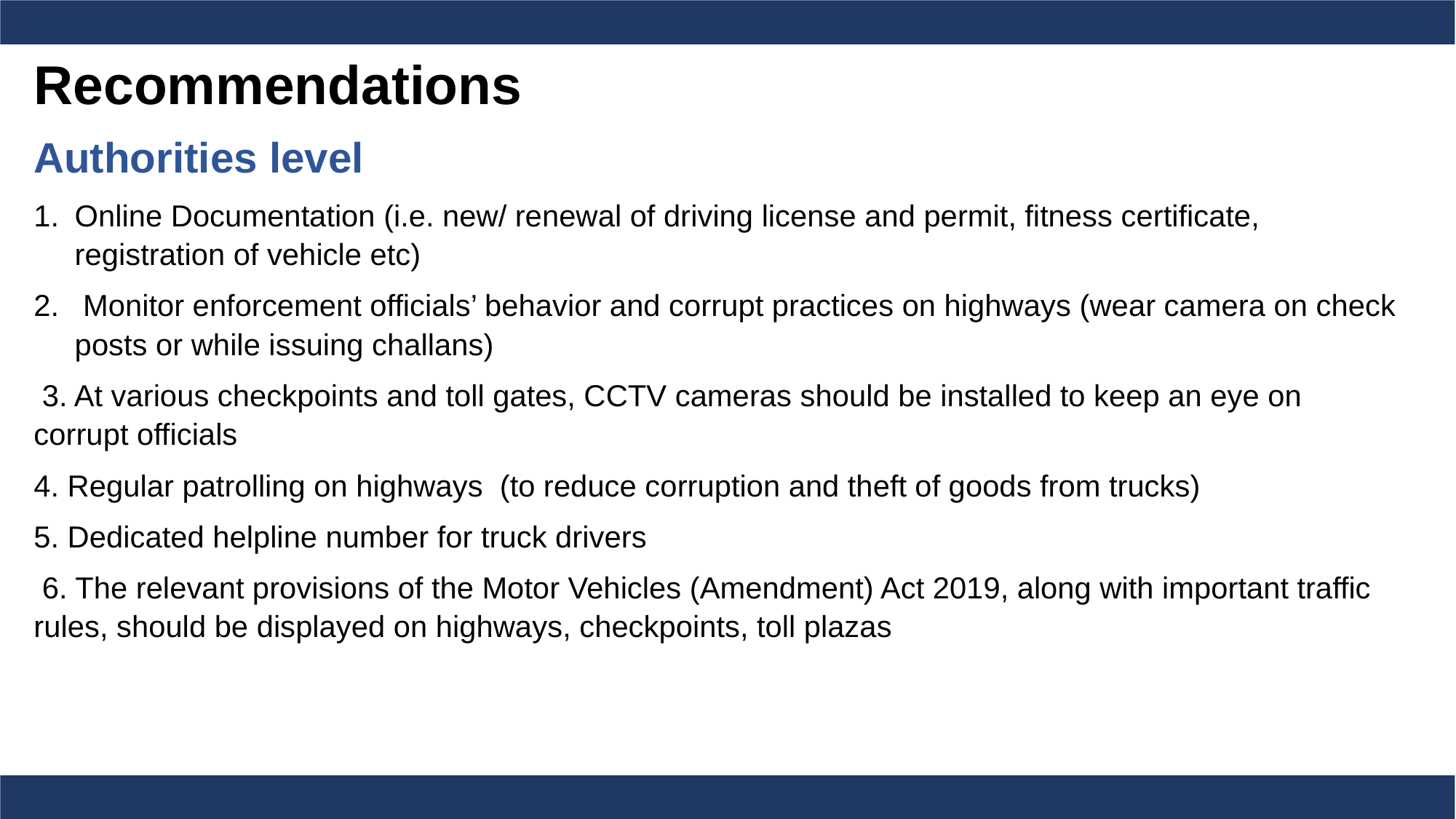

Recommendations
Authorities level
Online Documentation (i.e. new/ renewal of driving license and permit, fitness certificate, registration of vehicle etc)
 Monitor enforcement officials’ behavior and corrupt practices on highways (wear camera on check posts or while issuing challans)
 3. At various checkpoints and toll gates, CCTV cameras should be installed to keep an eye on corrupt officials
4. Regular patrolling on highways  (to reduce corruption and theft of goods from trucks)
5. Dedicated helpline number for truck drivers
 6. The relevant provisions of the Motor Vehicles (Amendment) Act 2019, along with important traffic rules, should be displayed on highways, checkpoints, toll plazas